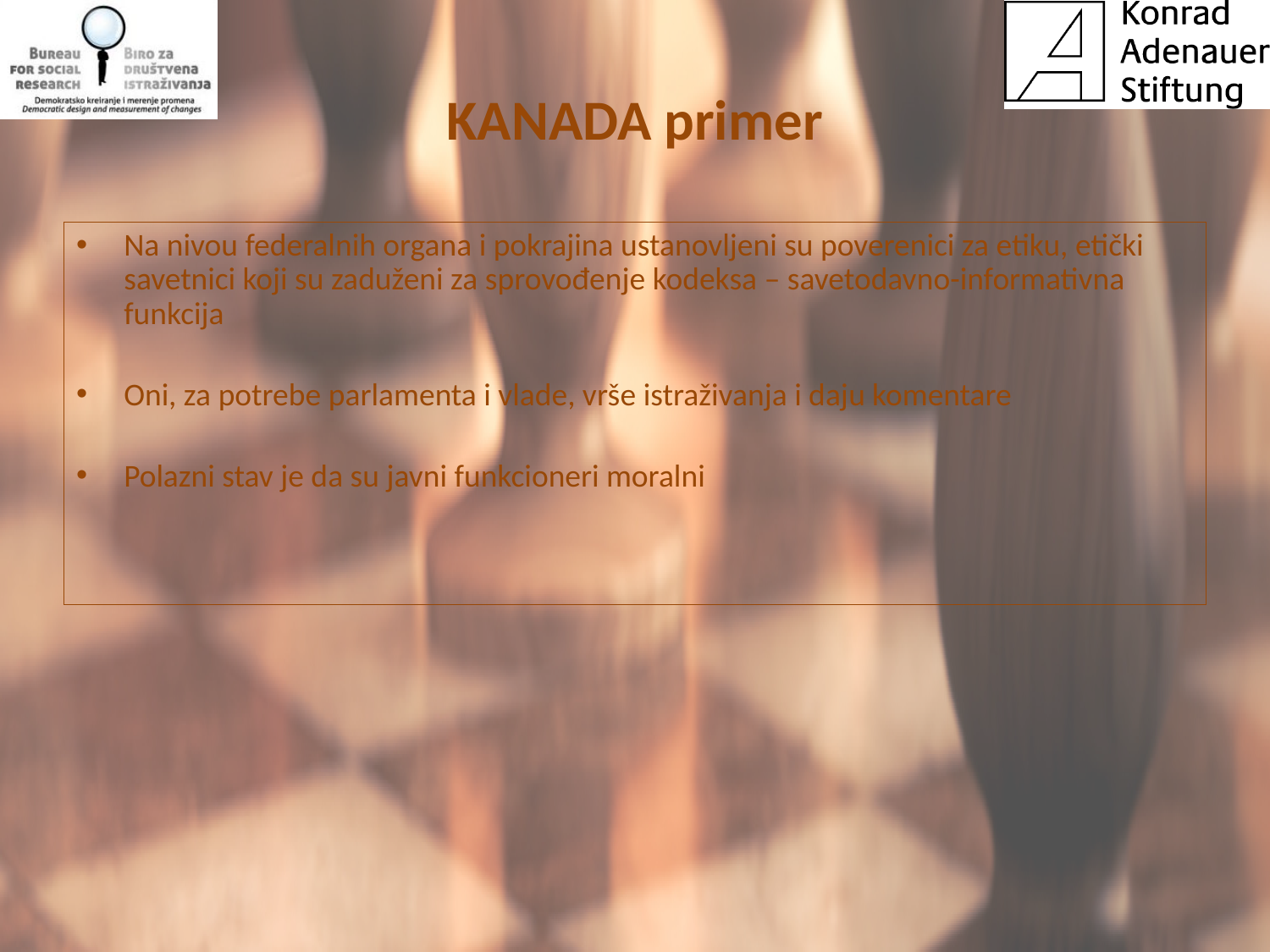

# KANADA primer
Na nivou federalnih organa i pokrajina ustanovljeni su poverenici za etiku, etički savetnici koji su zaduženi za sprovođenje kodeksa – savetodavno-informativna funkcija

Oni, za potrebe parlamenta i vlade, vrše istraživanja i daju komentare

Polazni stav je da su javni funkcioneri moralni